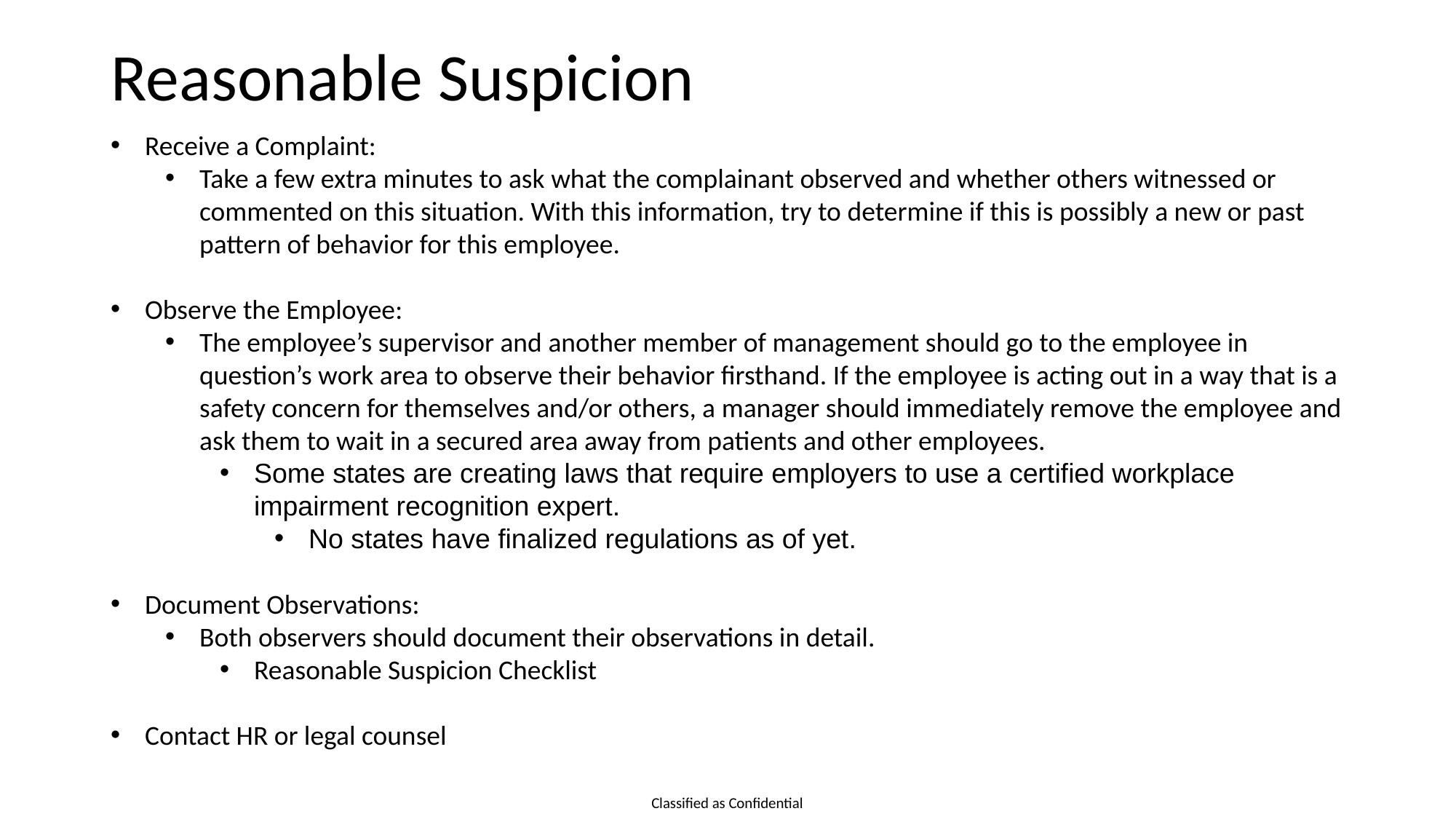

# Reasonable Suspicion
Receive a Complaint:
Take a few extra minutes to ask what the complainant observed and whether others witnessed or commented on this situation. With this information, try to determine if this is possibly a new or past pattern of behavior for this employee.

Observe the Employee:
The employee’s supervisor and another member of management should go to the employee in question’s work area to observe their behavior firsthand. If the employee is acting out in a way that is a safety concern for themselves and/or others, a manager should immediately remove the employee and ask them to wait in a secured area away from patients and other employees.
Some states are creating laws that require employers to use a certified workplace impairment recognition expert.
No states have finalized regulations as of yet.

Document Observations:
Both observers should document their observations in detail.
Reasonable Suspicion Checklist

Contact HR or legal counsel